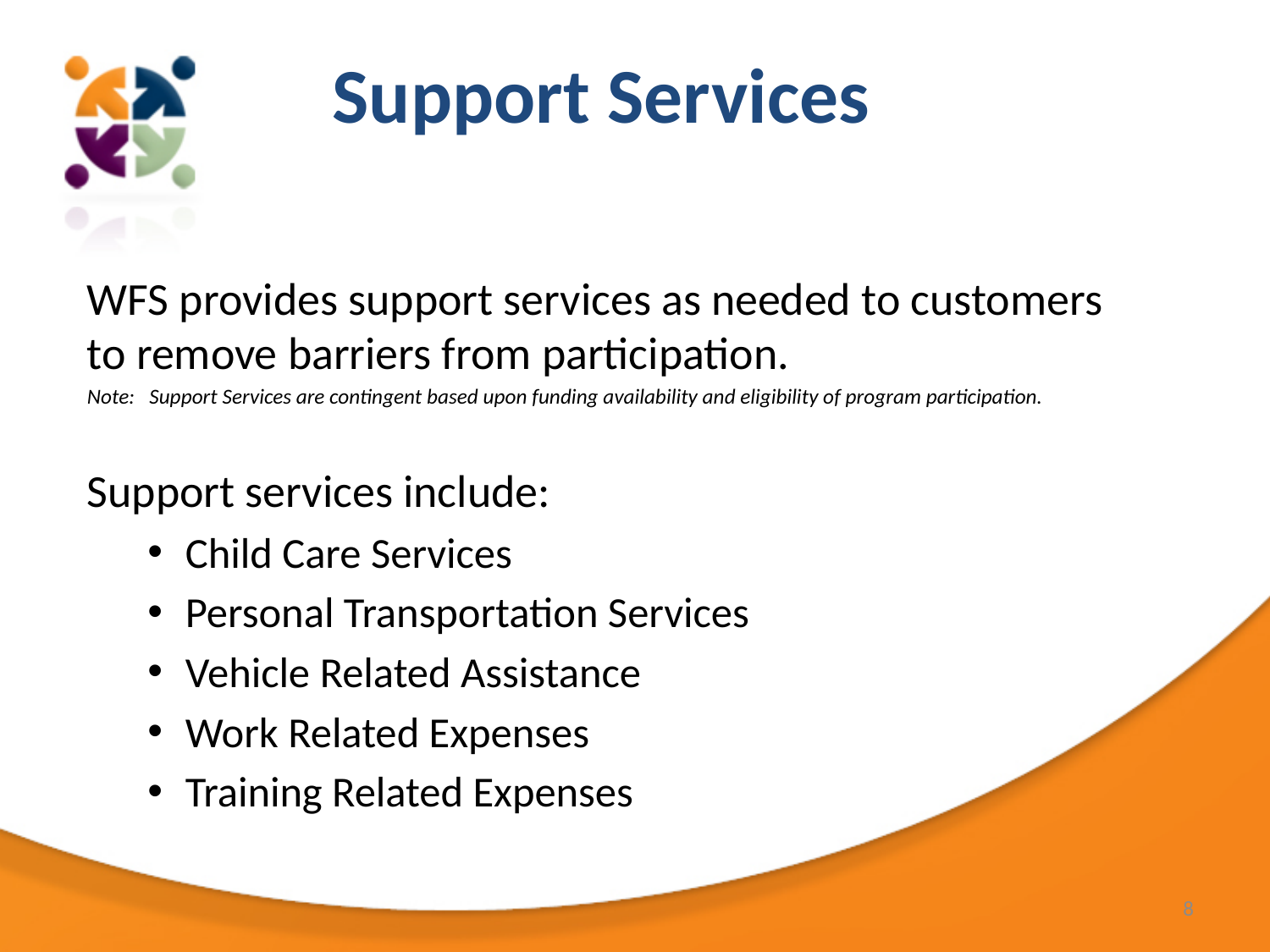

# Support Services

WFS provides support services as needed to customers to remove barriers from participation.
Note:   Support Services are contingent based upon funding availability and eligibility of program participation.

Support services include:
Child Care Services
Personal Transportation Services
Vehicle Related Assistance
Work Related Expenses
Training Related Expenses
8